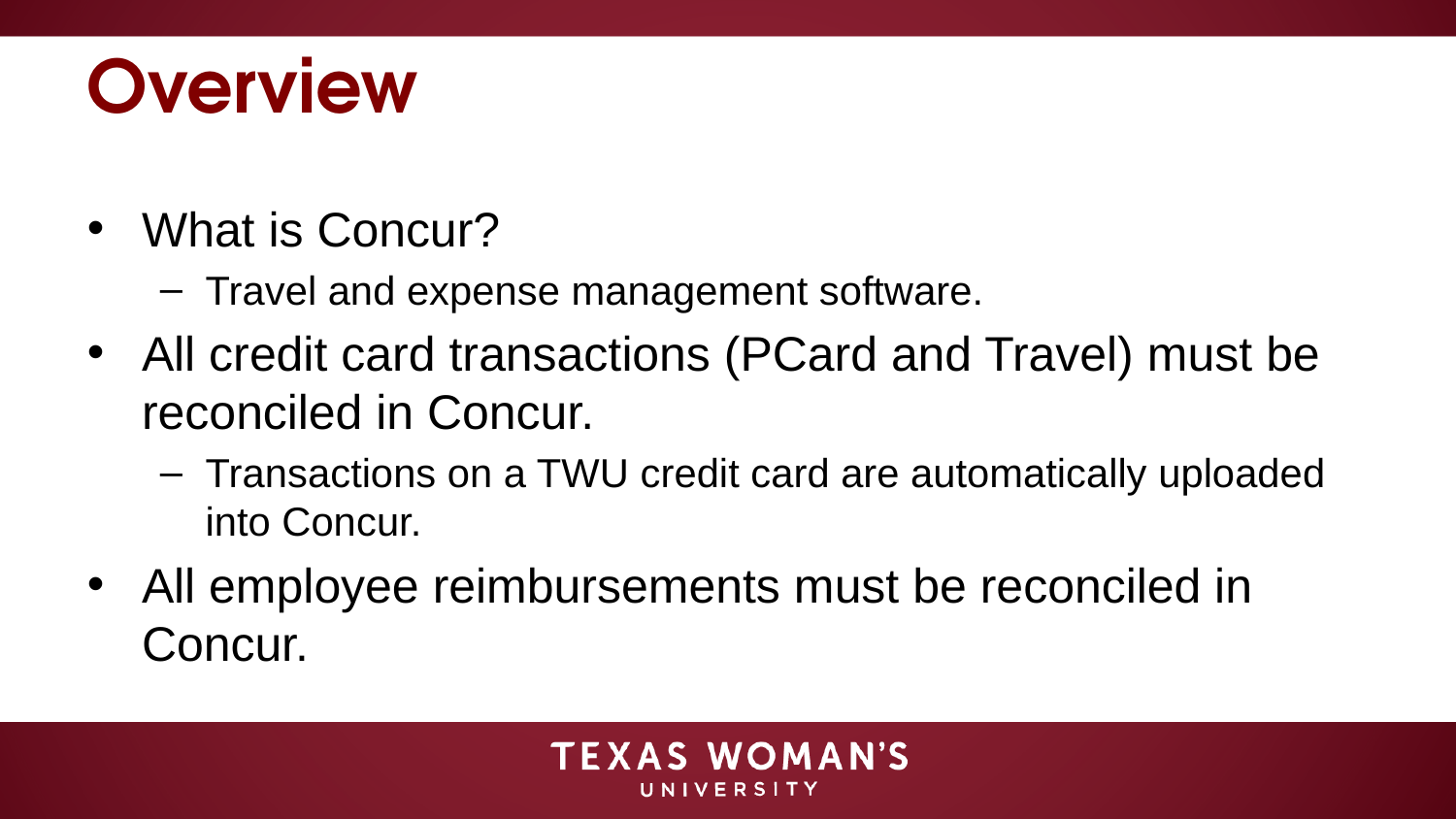

# Overview
What is Concur?
Travel and expense management software.
All credit card transactions (PCard and Travel) must be reconciled in Concur.
Transactions on a TWU credit card are automatically uploaded into Concur.
All employee reimbursements must be reconciled in Concur.